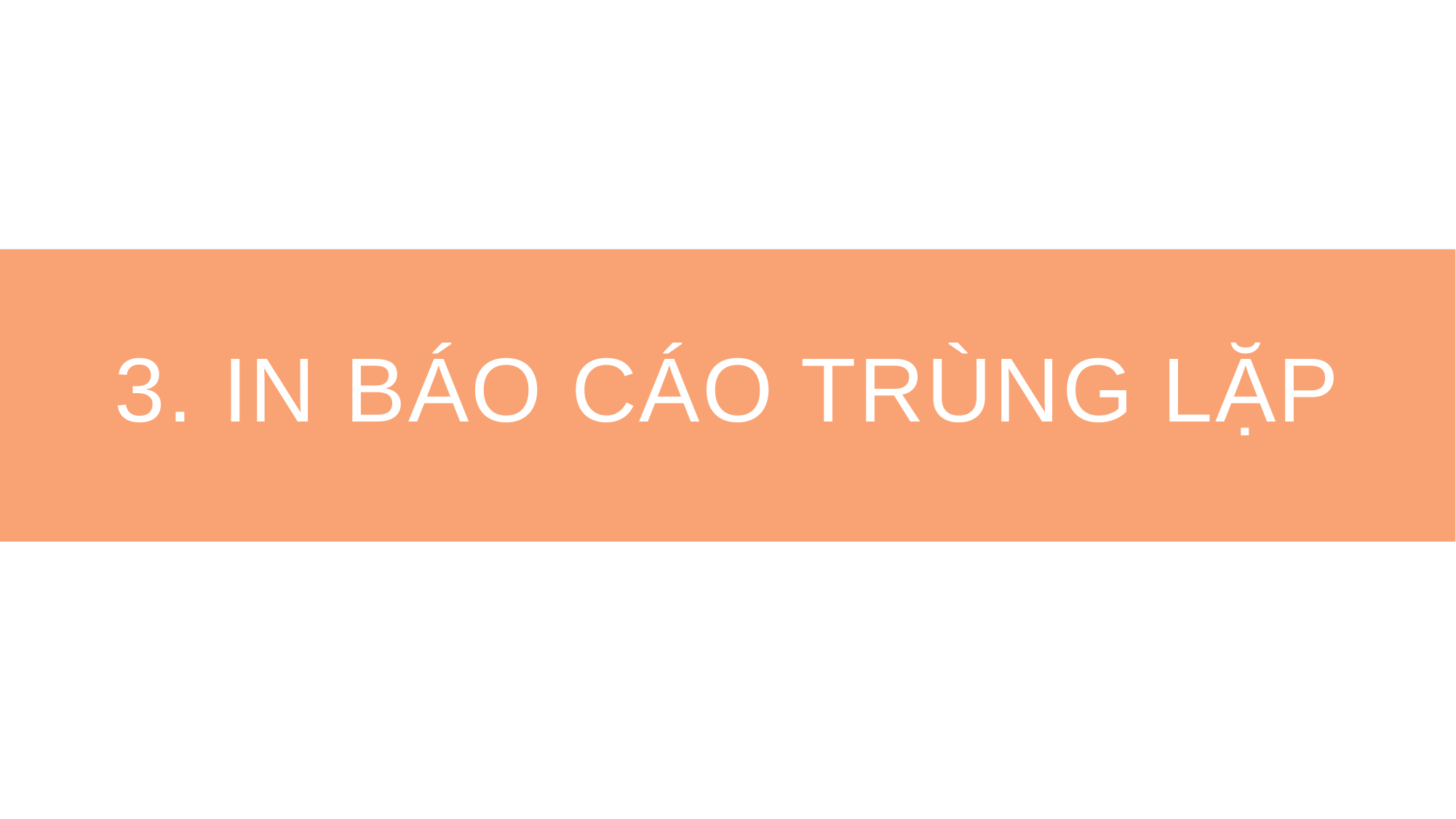

# 3. In báo cáo trùng lặp